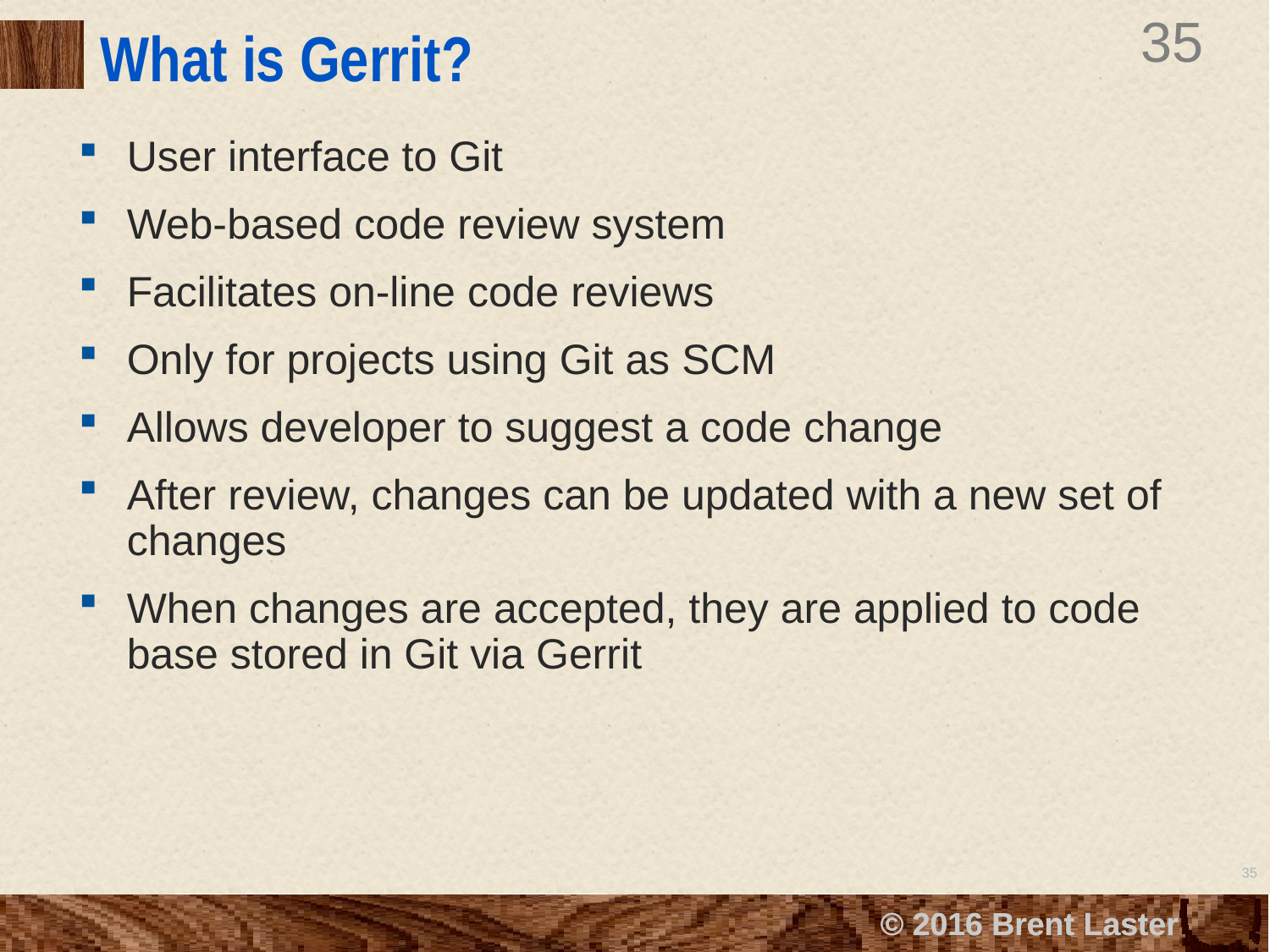

# What is Gerrit?
User interface to Git
Web-based code review system
Facilitates on-line code reviews
Only for projects using Git as SCM
Allows developer to suggest a code change
After review, changes can be updated with a new set of changes
When changes are accepted, they are applied to code base stored in Git via Gerrit